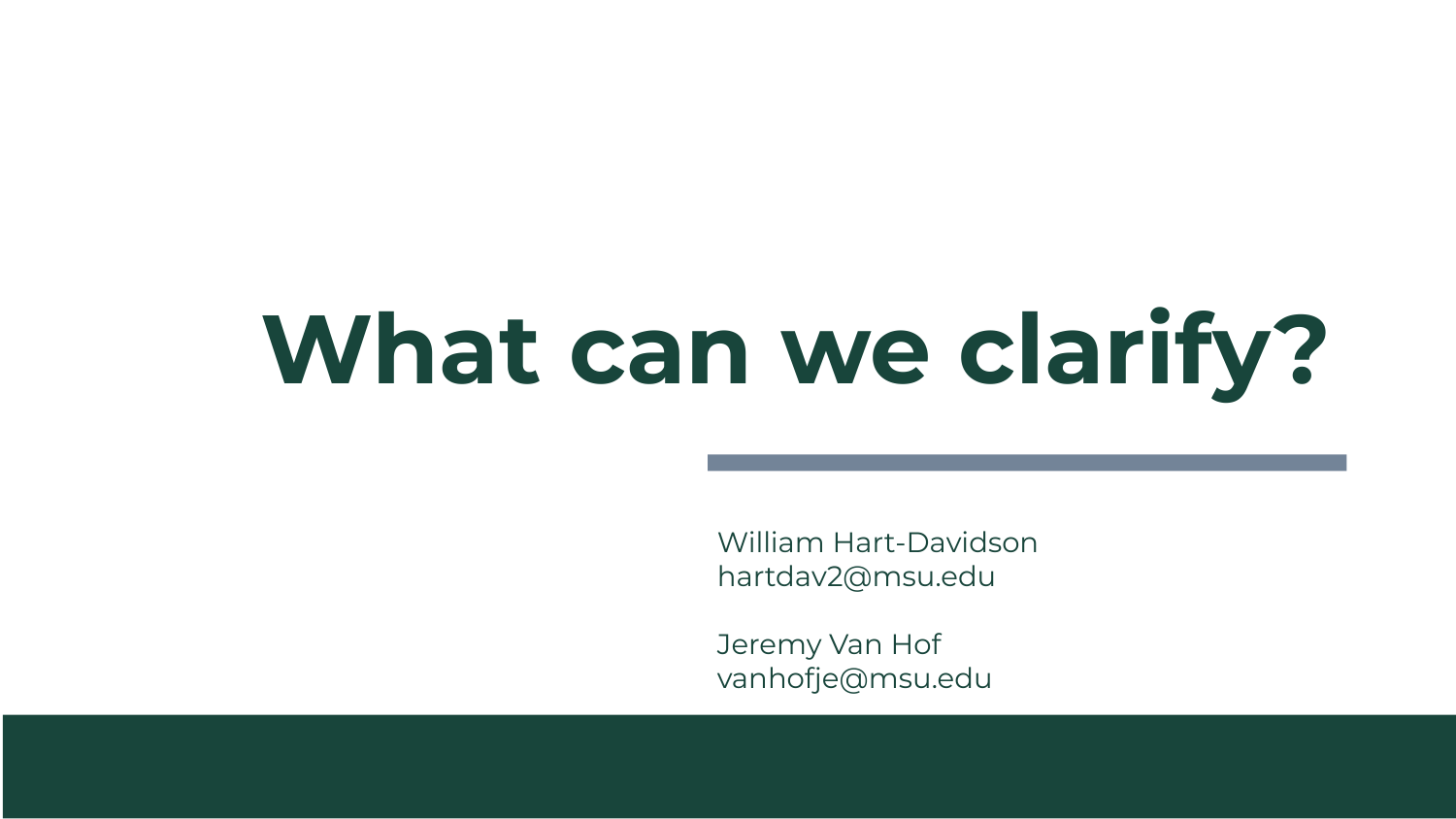

# What can we clarify?
William Hart-Davidson
hartdav2@msu.edu

Jeremy Van Hof
vanhofje@msu.edu